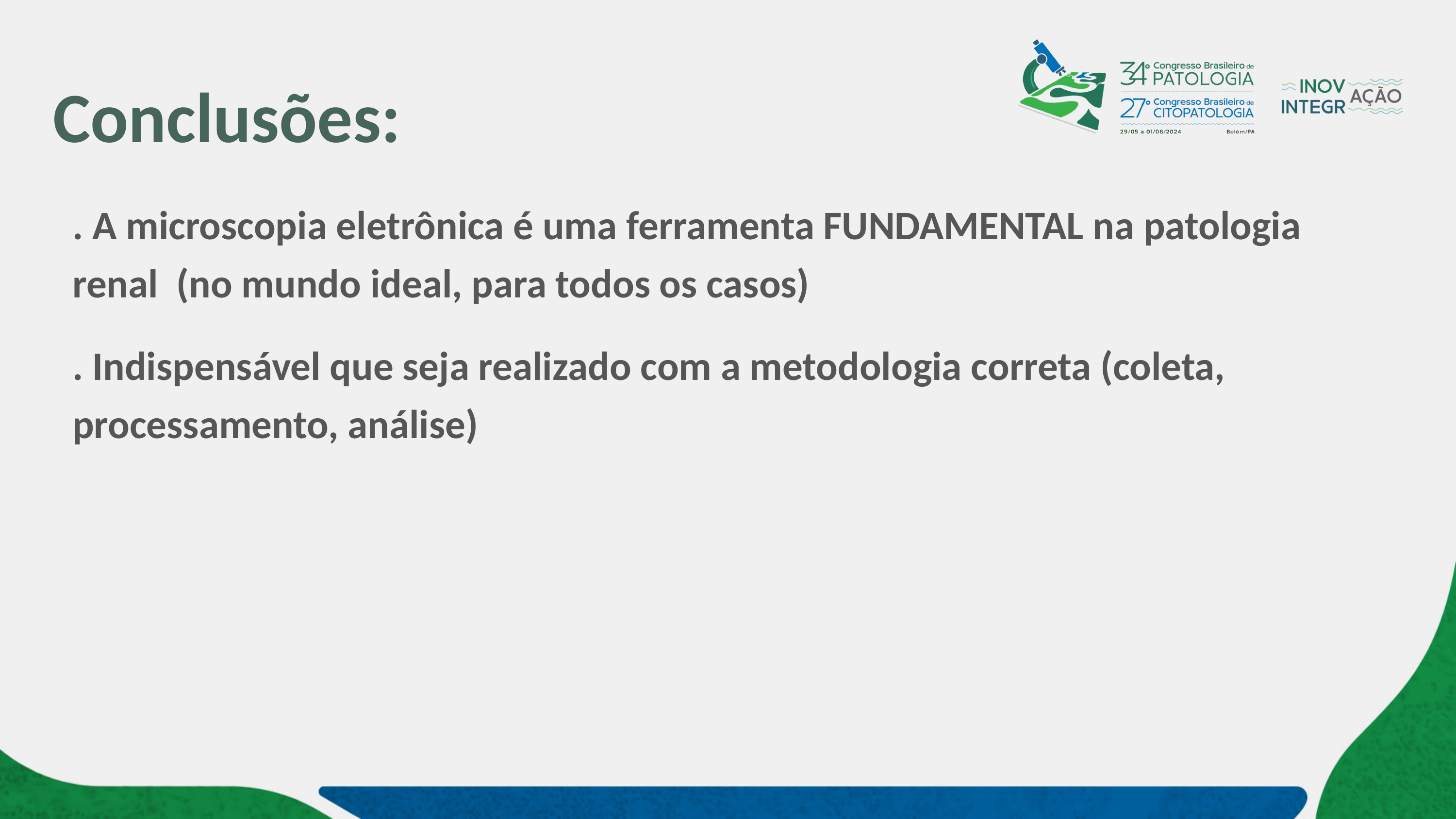

# Conclusões:
. A microscopia eletrônica é uma ferramenta FUNDAMENTAL na patologia renal  (no mundo ideal, para todos os casos)
. Indispensável que seja realizado com a metodologia correta (coleta, processamento, análise)